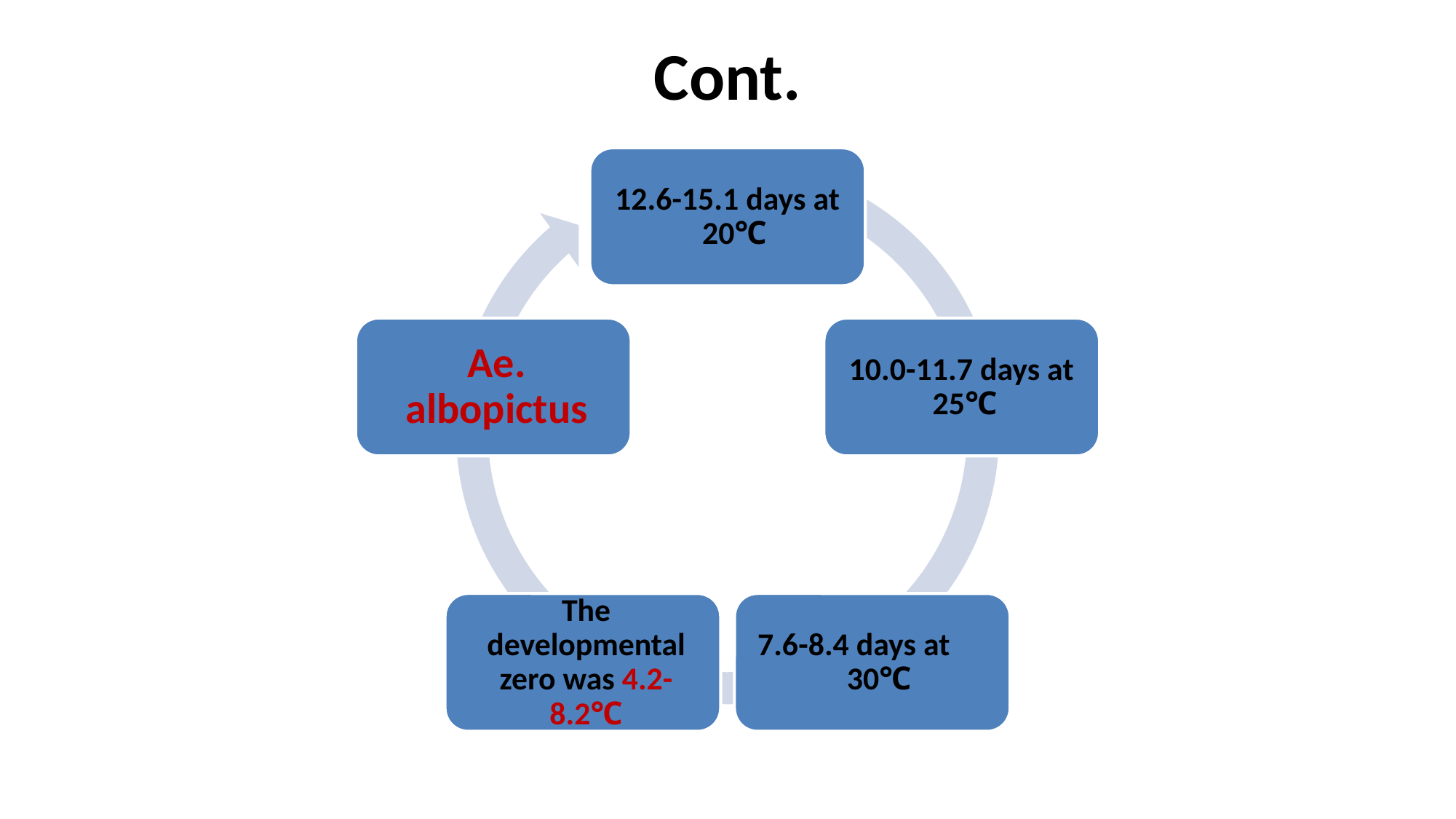

# Cont.
12.6-15.1 days at   20℃
10.0-11.7 days at   25℃
7.6-8.4 days at        30℃
The developmental zero was 4.2-8.2℃
Ae. albopictus